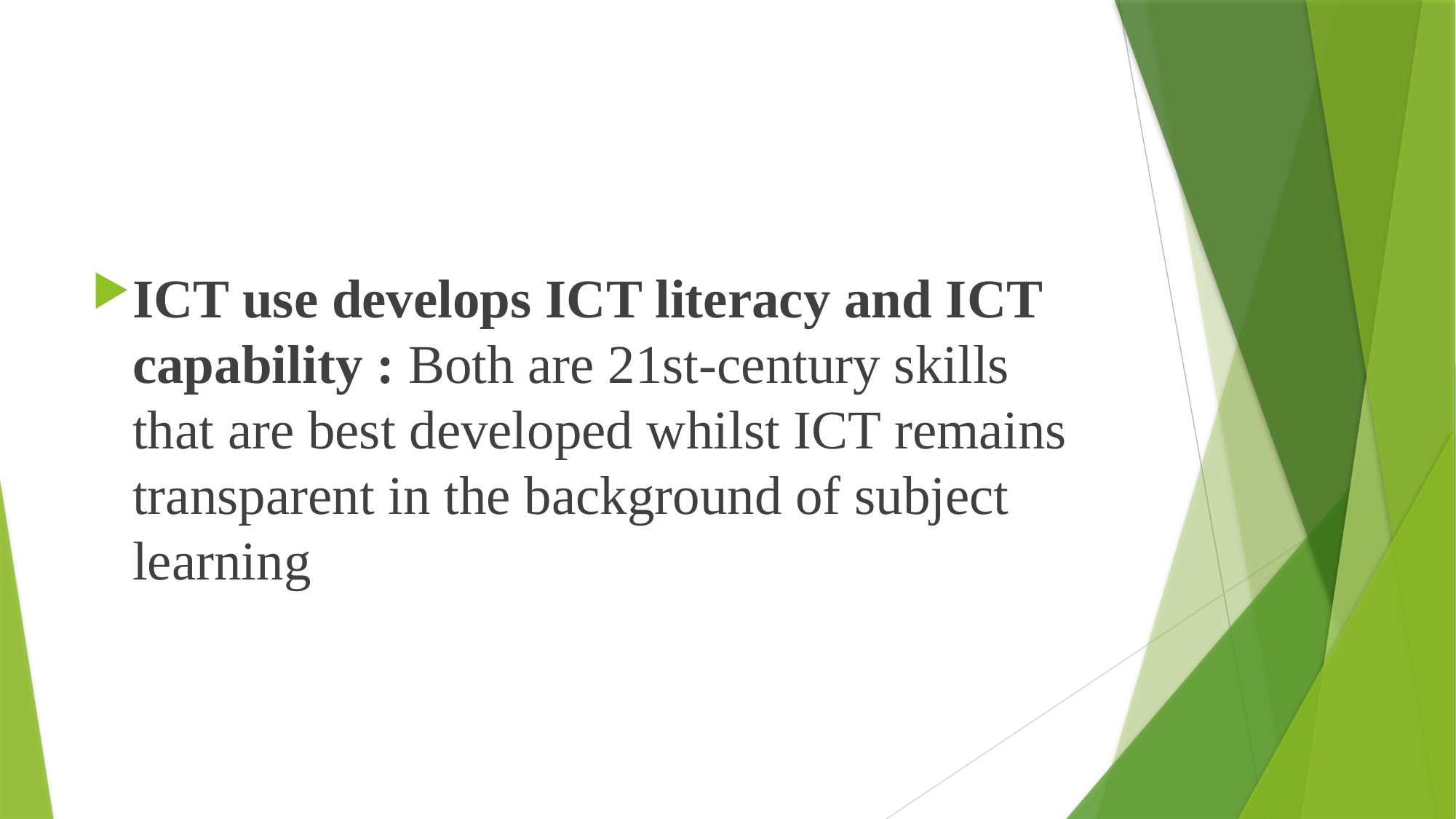

ICT use develops ICT literacy and ICT capability : Both are 21st-century skills that are best developed whilst ICT remains transparent in the background of subject learning